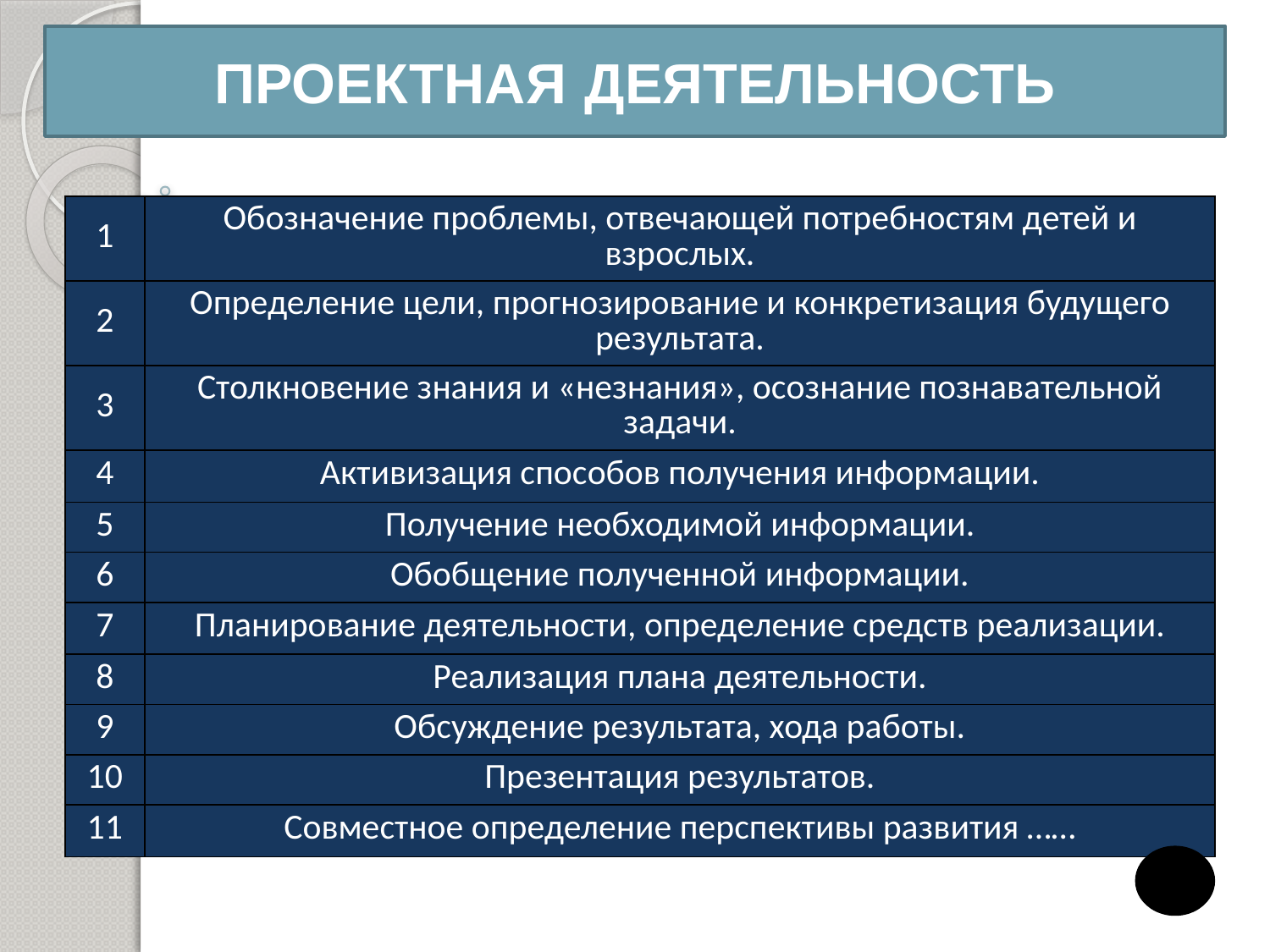

ПРОЕКТНАЯ ДЕЯТЕЛЬНОСТЬ
| 1 | Обозначение проблемы, отвечающей потребностям детей и взрослых. |
| --- | --- |
| 2 | Определение цели, прогнозирование и конкретизация будущего результата. |
| 3 | Столкновение знания и «незнания», осознание познавательной задачи. |
| 4 | Активизация способов получения информации. |
| 5 | Получение необходимой информации. |
| 6 | Обобщение полученной информации. |
| 7 | Планирование деятельности, определение средств реализации. |
| 8 | Реализация плана деятельности. |
| 9 | Обсуждение результата, хода работы. |
| 10 | Презентация результатов. |
| 11 | Совместное определение перспективы развития …… |